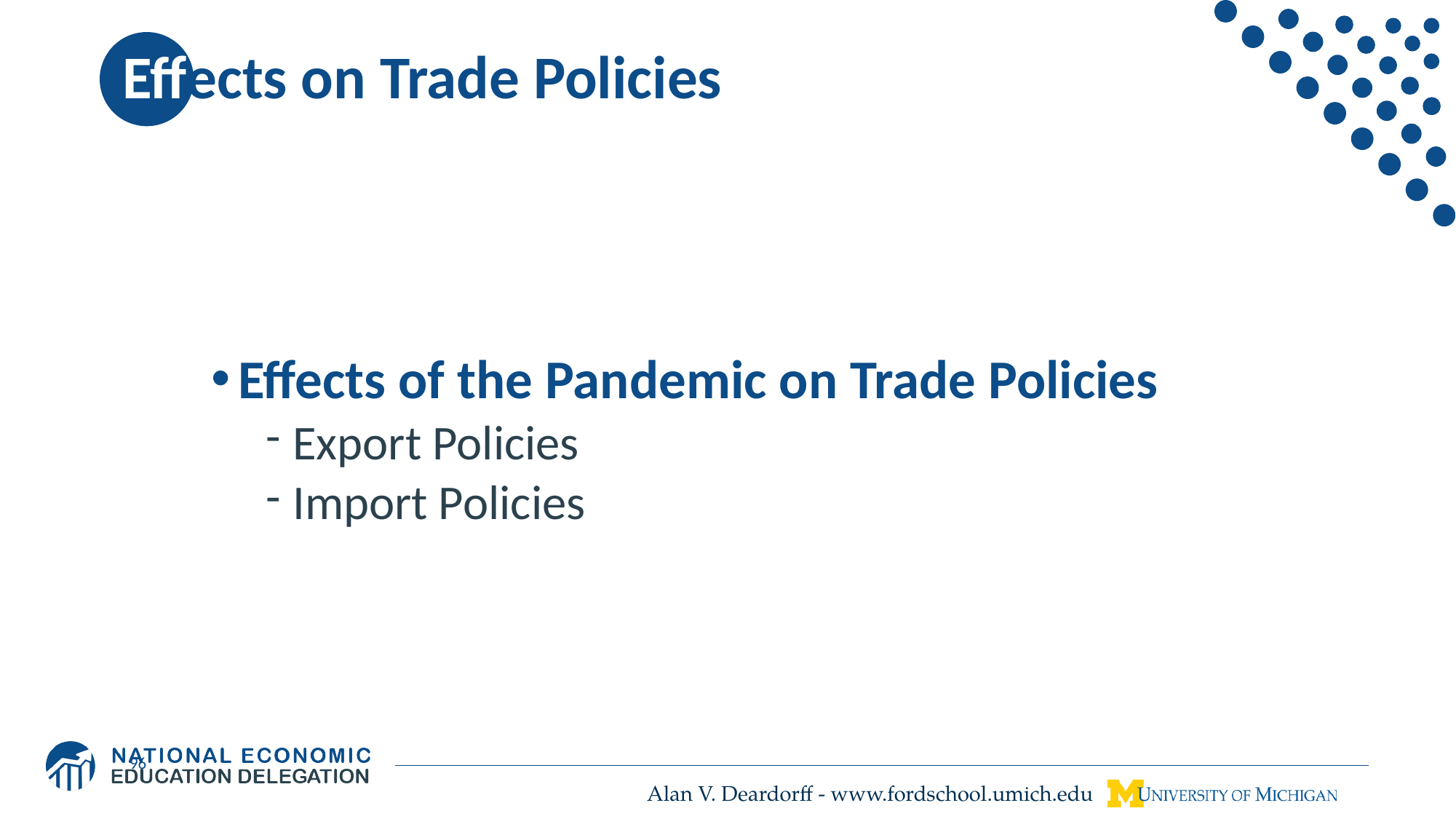

# Effects on Trade Policies
Effects of the Pandemic on Trade Policies
Export Policies
Import Policies
96